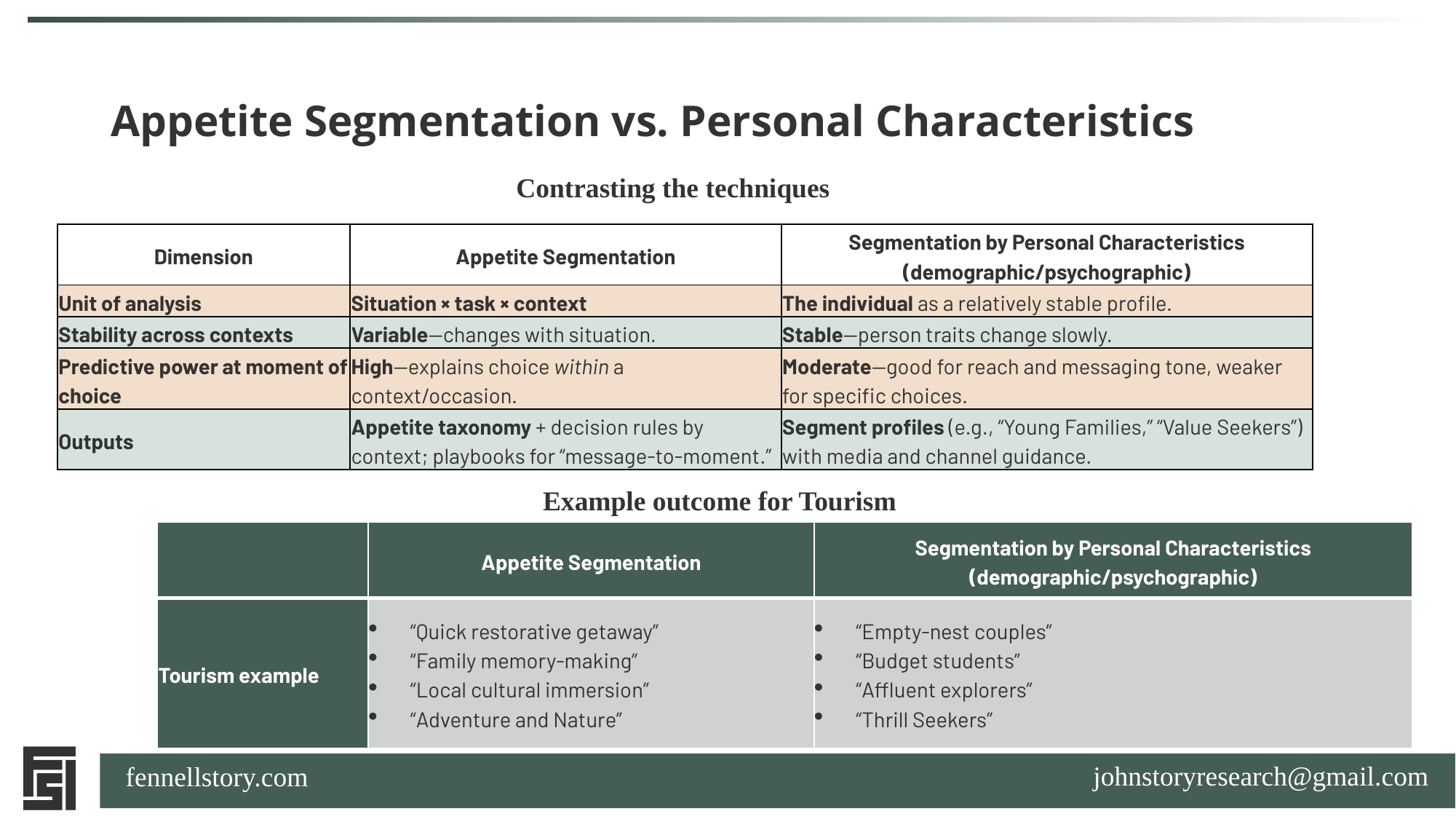

# Appetite Segmentation vs. Personal Characteristics
Contrasting the techniques
| Dimension | Appetite Segmentation | Segmentation by Personal Characteristics (demographic/psychographic) |
| --- | --- | --- |
| Unit of analysis | Situation × task × context | The individual as a relatively stable profile. |
| Stability across contexts | Variable—changes with situation. | Stable—person traits change slowly. |
| Predictive power at moment of choice | High—explains choice within a context/occasion. | Moderate—good for reach and messaging tone, weaker for specific choices. |
| Outputs | Appetite taxonomy + decision rules by context; playbooks for “message-to-moment.” | Segment profiles (e.g., “Young Families,” “Value Seekers”) with media and channel guidance. |
Example outcome for Tourism
|  | Appetite Segmentation | Segmentation by Personal Characteristics (demographic/psychographic) |
| --- | --- | --- |
| Tourism example | “Quick restorative getaway” “Family memory-making” “Local cultural immersion” “Adventure and Nature” | “Empty-nest couples” “Budget students” “Affluent explorers” “Thrill Seekers” |